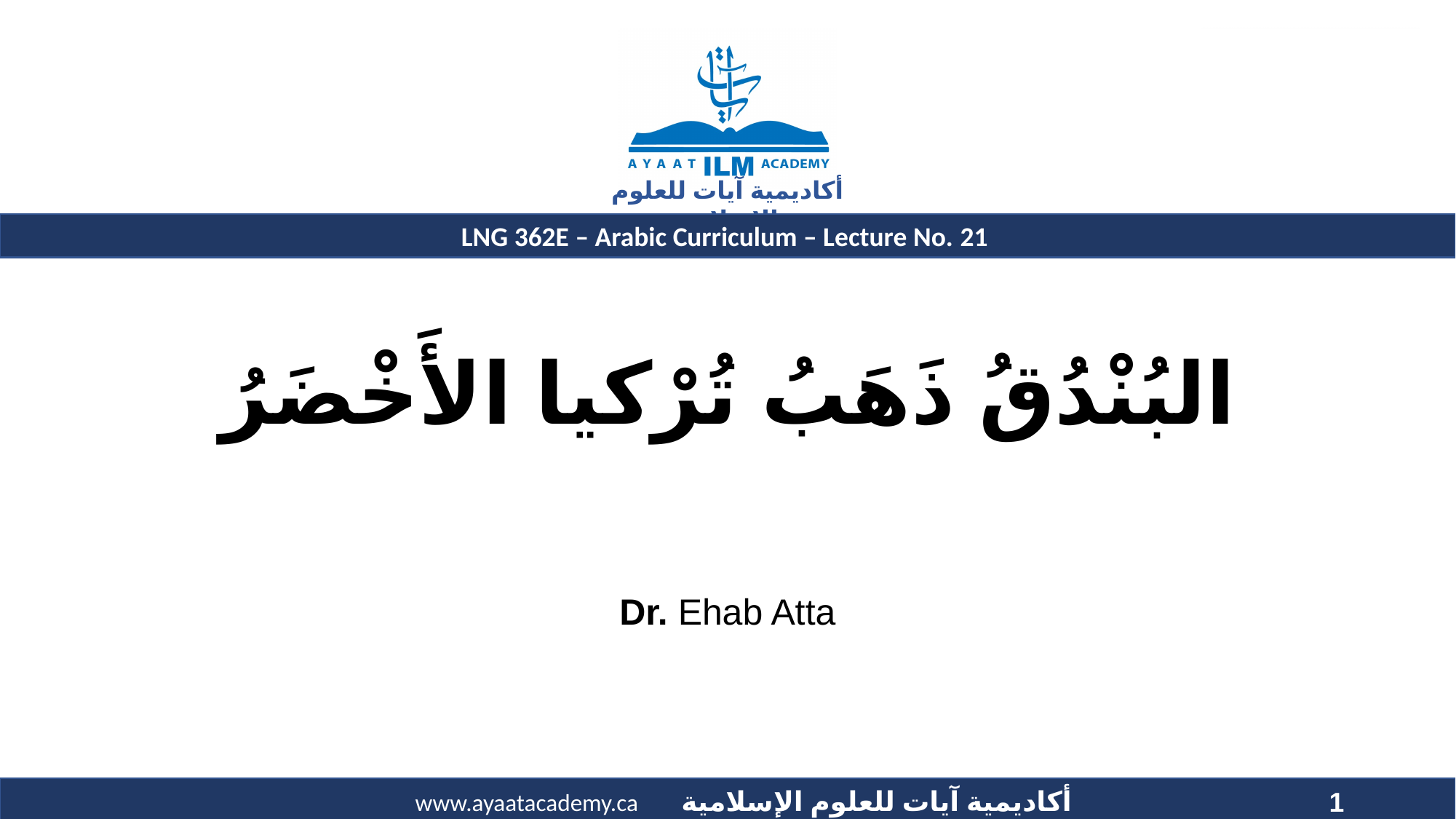

# البُنْدُقُ ذَهَبُ تُرْكيا الأَخْضَرُ
Dr. Ehab Atta
1